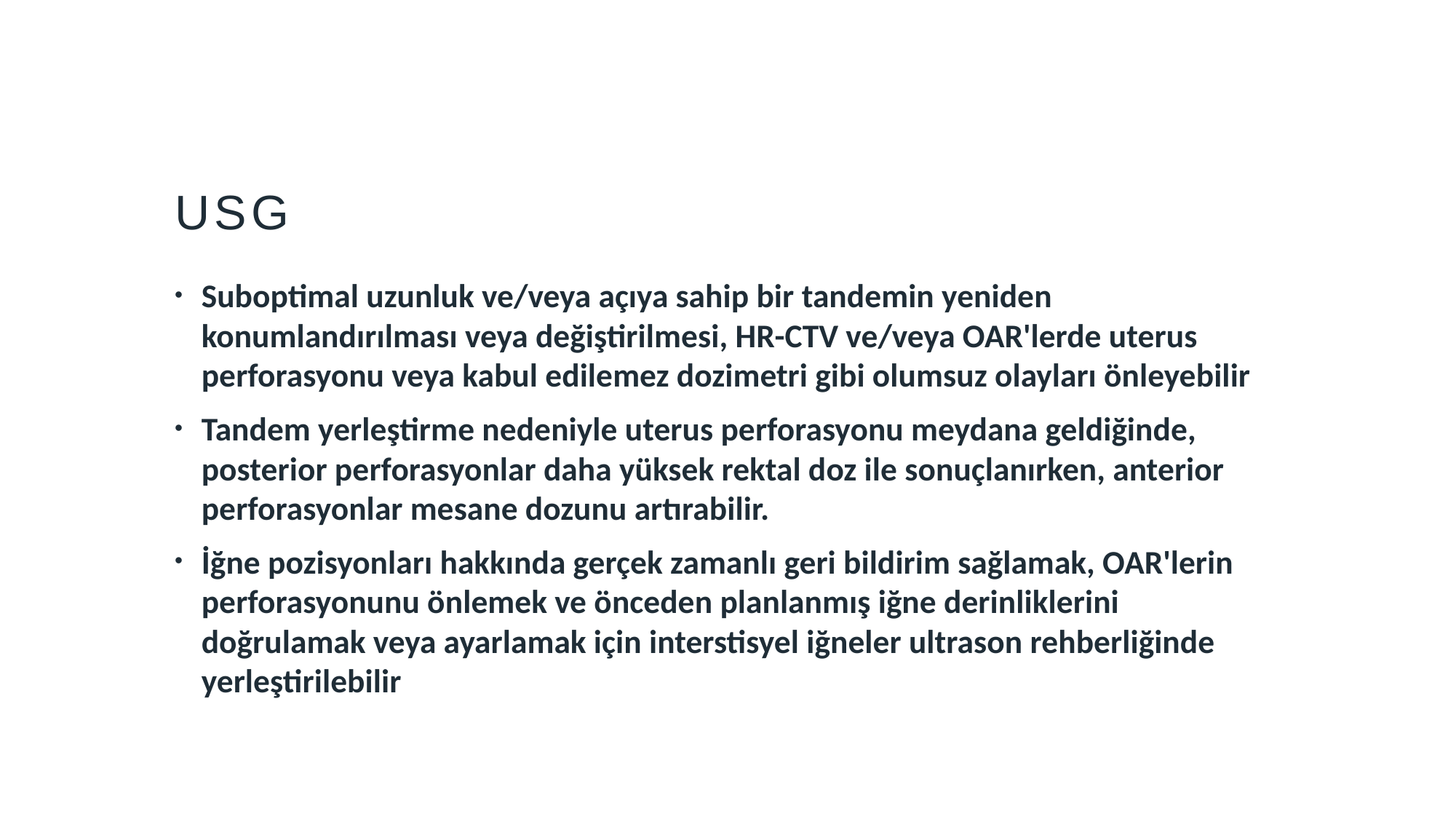

# usg
Suboptimal uzunluk ve/veya açıya sahip bir tandemin yeniden konumlandırılması veya değiştirilmesi, HR-CTV ve/veya OAR'lerde uterus perforasyonu veya kabul edilemez dozimetri gibi olumsuz olayları önleyebilir
Tandem yerleştirme nedeniyle uterus perforasyonu meydana geldiğinde, posterior perforasyonlar daha yüksek rektal doz ile sonuçlanırken, anterior perforasyonlar mesane dozunu artırabilir.
İğne pozisyonları hakkında gerçek zamanlı geri bildirim sağlamak, OAR'lerin perforasyonunu önlemek ve önceden planlanmış iğne derinliklerini doğrulamak veya ayarlamak için interstisyel iğneler ultrason rehberliğinde yerleştirilebilir